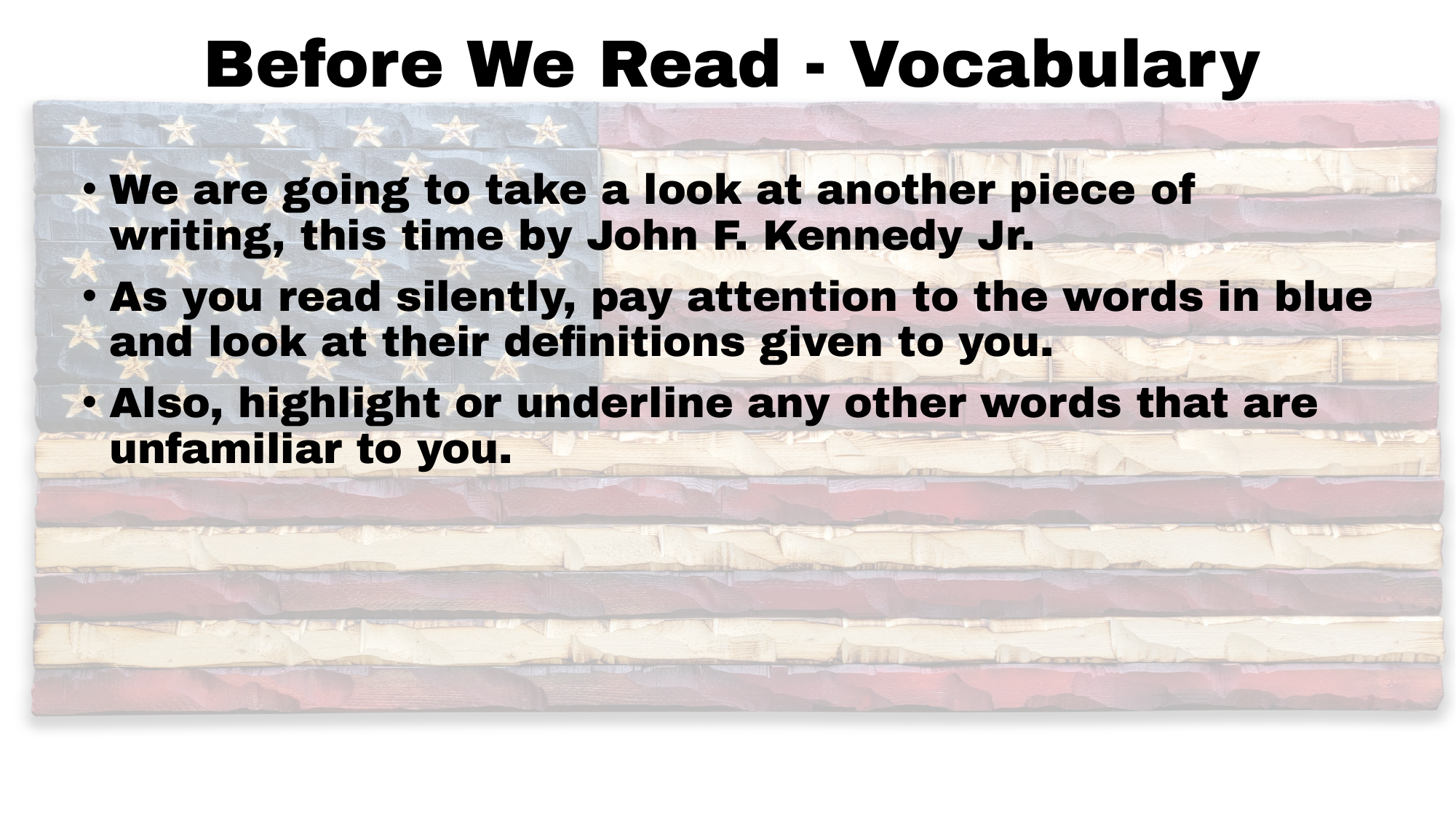

# Before We Read - Vocabulary
We are going to take a look at another piece of writing, this time by John F. Kennedy Jr.
As you read silently, pay attention to the words in blue and look at their definitions given to you.
Also, highlight or underline any other words that are unfamiliar to you.